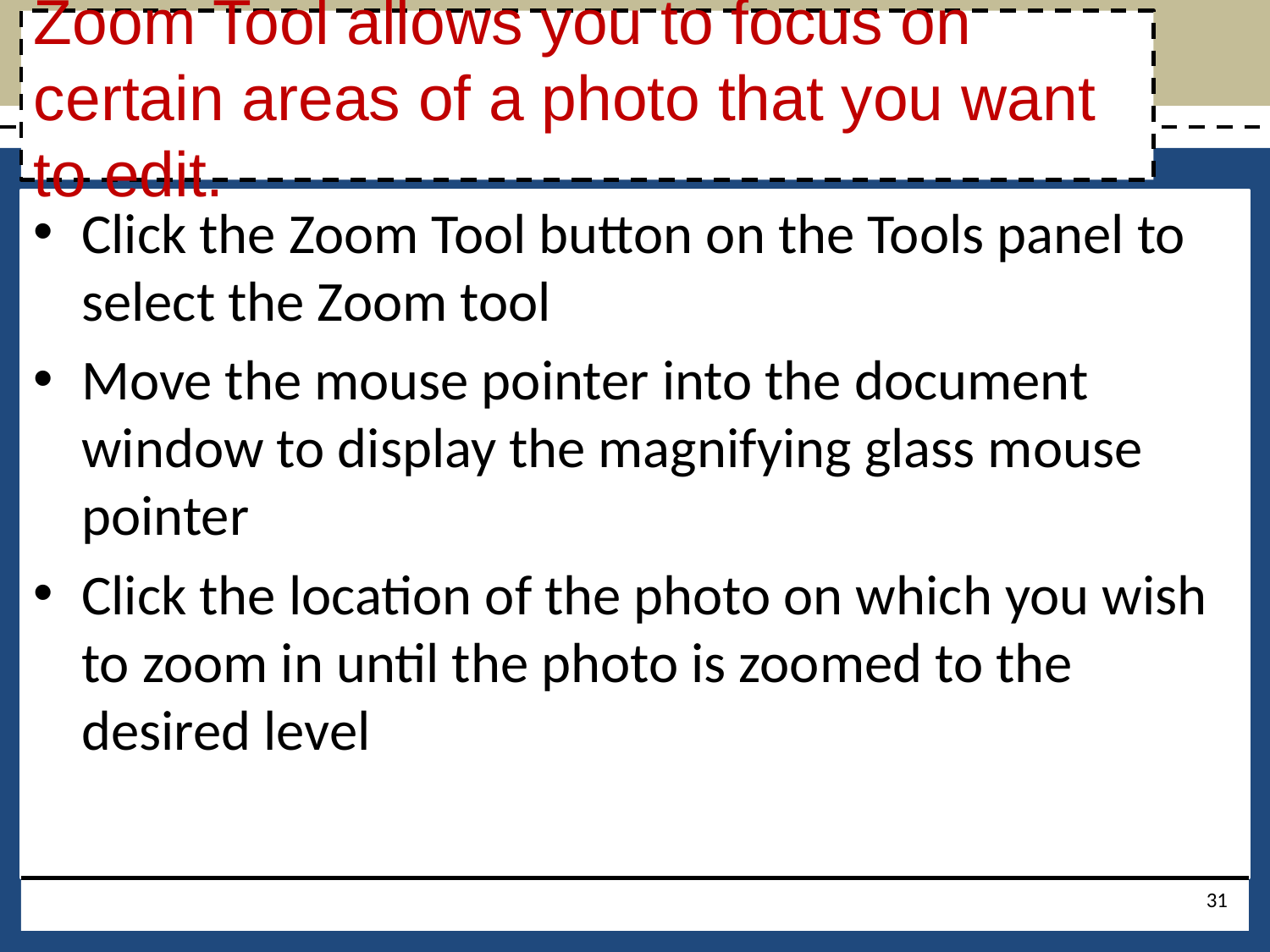

# Zoom Tool allows you to focus on certain areas of a photo that you want to edit.
Click the Zoom Tool button on the Tools panel to select the Zoom tool
Move the mouse pointer into the document window to display the magnifying glass mouse pointer
Click the location of the photo on which you wish to zoom in until the photo is zoomed to the desired level
31